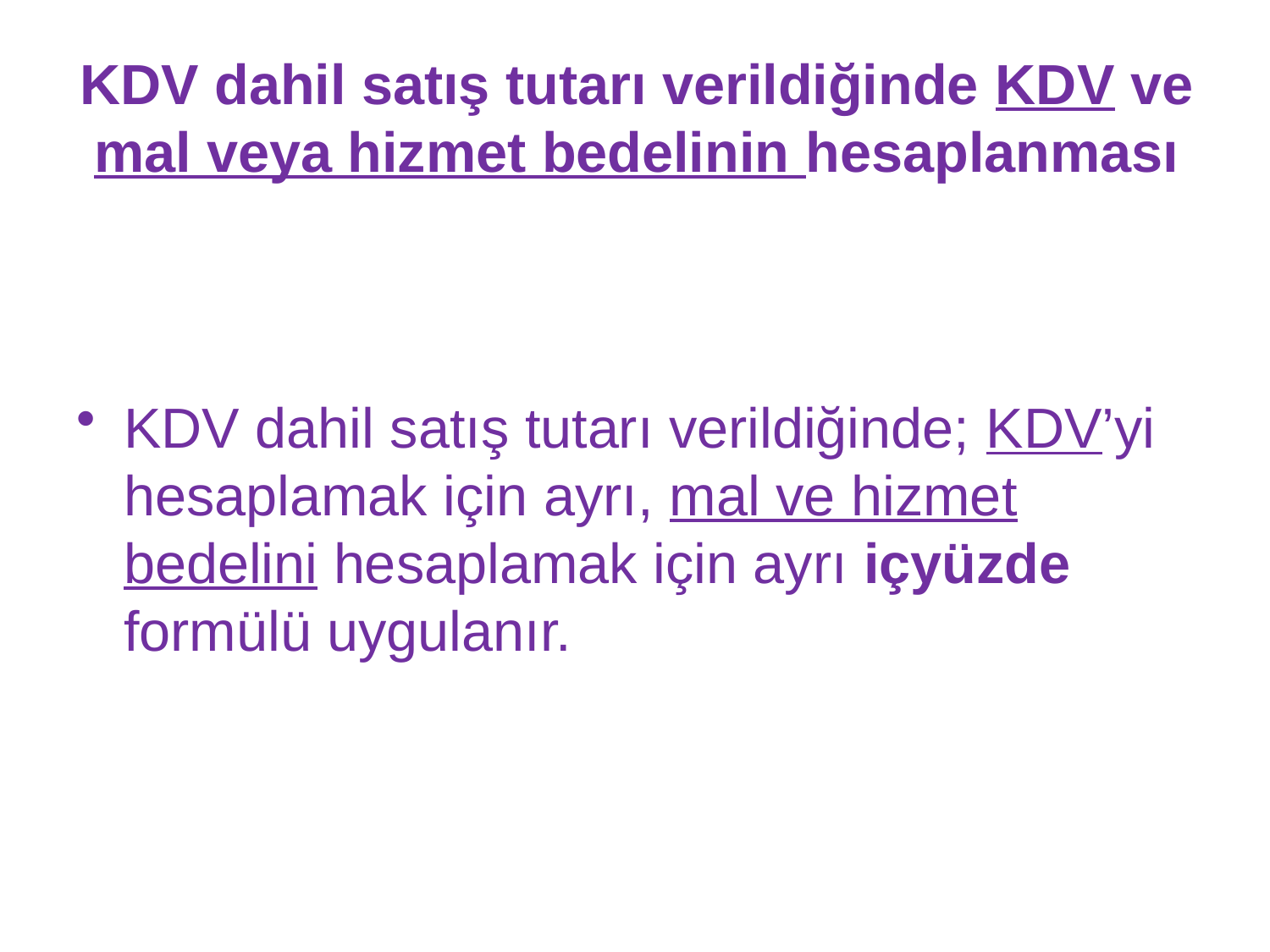

# KDV dahil satış tutarı verildiğinde KDV ve mal veya hizmet bedelinin hesaplanması

KDV dahil satış tutarı verildiğinde; KDV’yi hesaplamak için ayrı, mal ve hizmet bedelini hesaplamak için ayrı içyüzde formülü uygulanır.